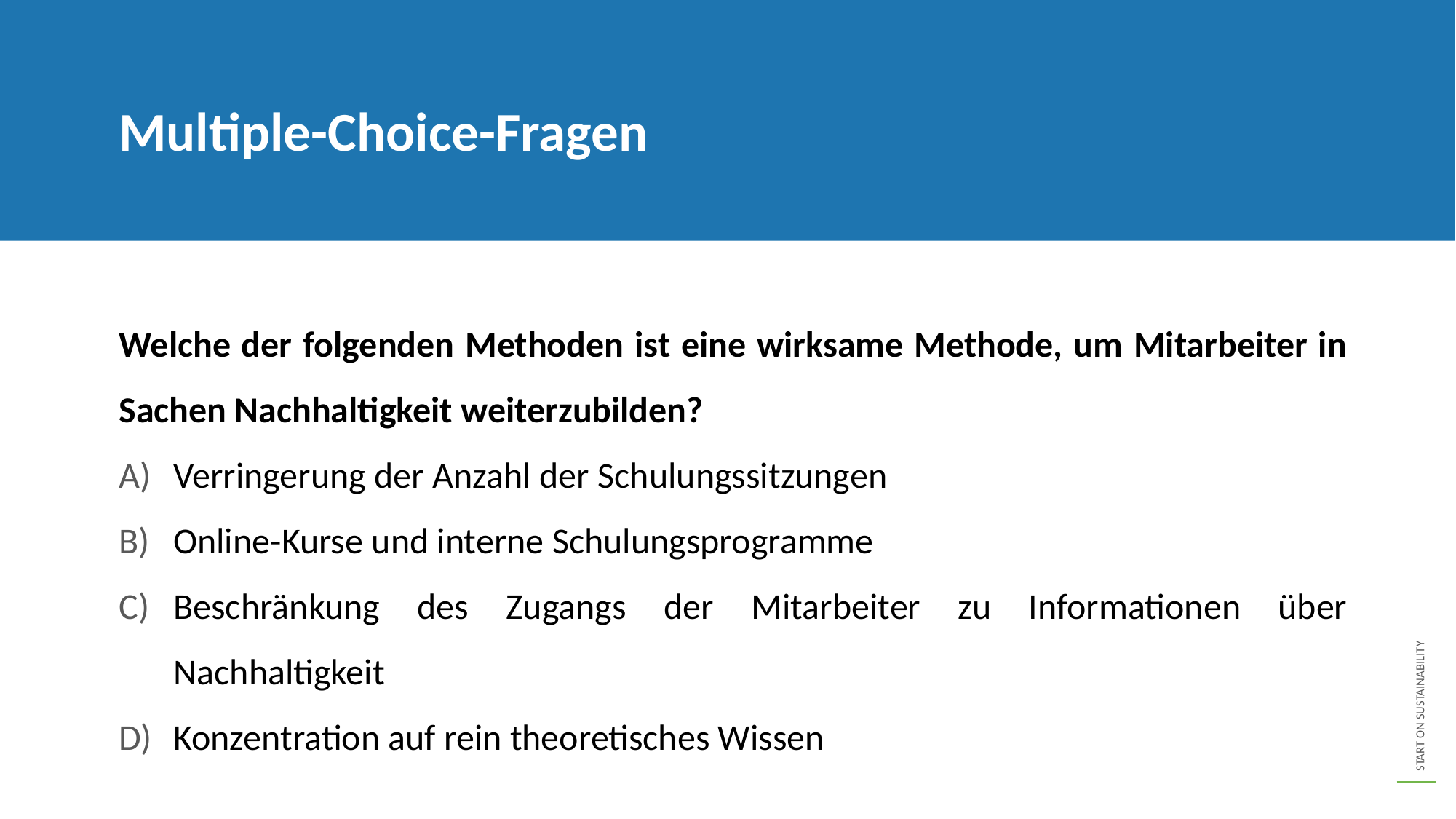

Multiple-Choice-Fragen

Welche der folgenden Methoden ist eine wirksame Methode, um Mitarbeiter in Sachen Nachhaltigkeit weiterzubilden?
Verringerung der Anzahl der Schulungssitzungen
Online-Kurse und interne Schulungsprogramme
Beschränkung des Zugangs der Mitarbeiter zu Informationen über Nachhaltigkeit
Konzentration auf rein theoretisches Wissen